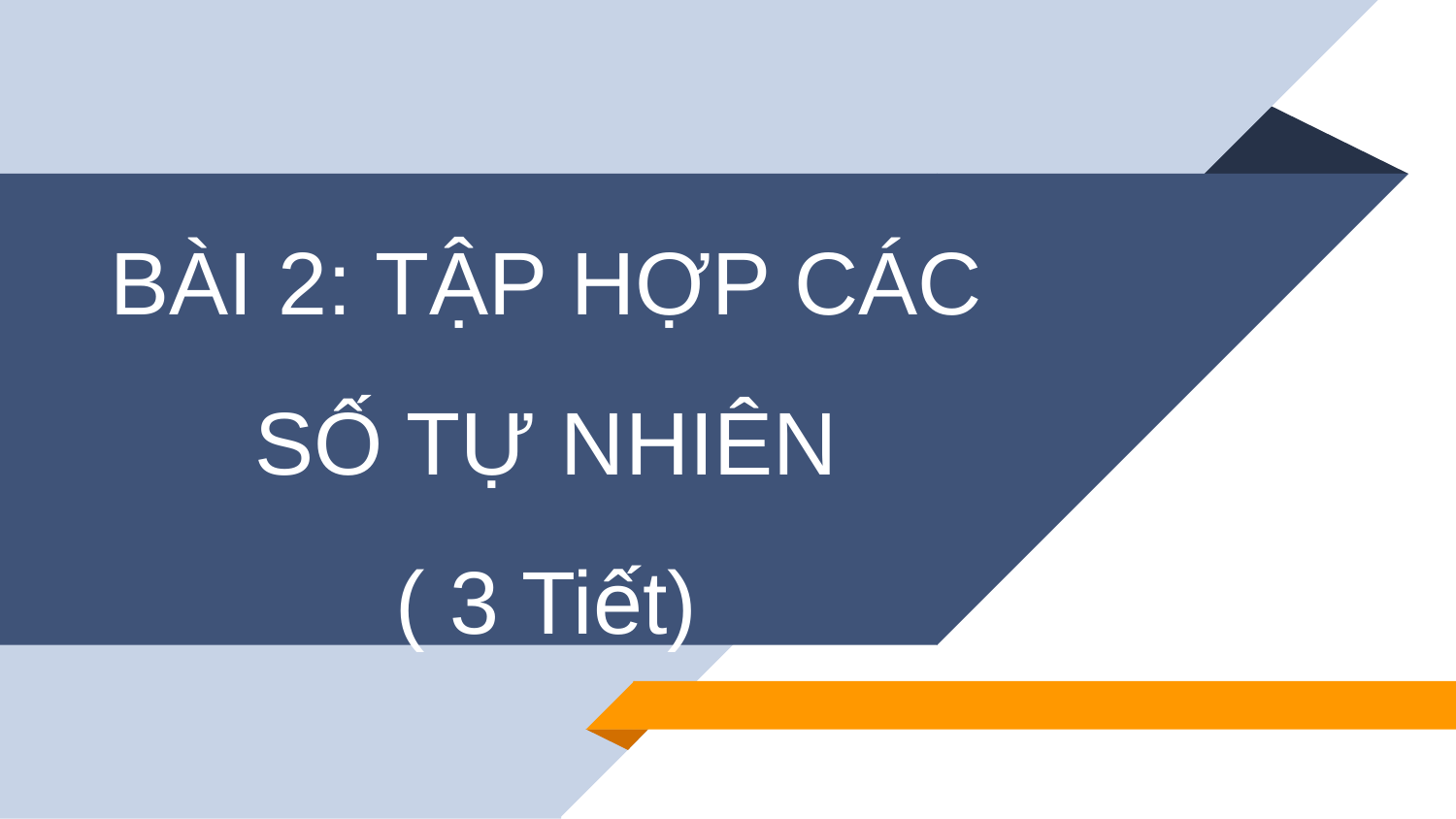

BÀI 2: TẬP HỢP CÁC SỐ TỰ NHIÊN
( 3 Tiết)